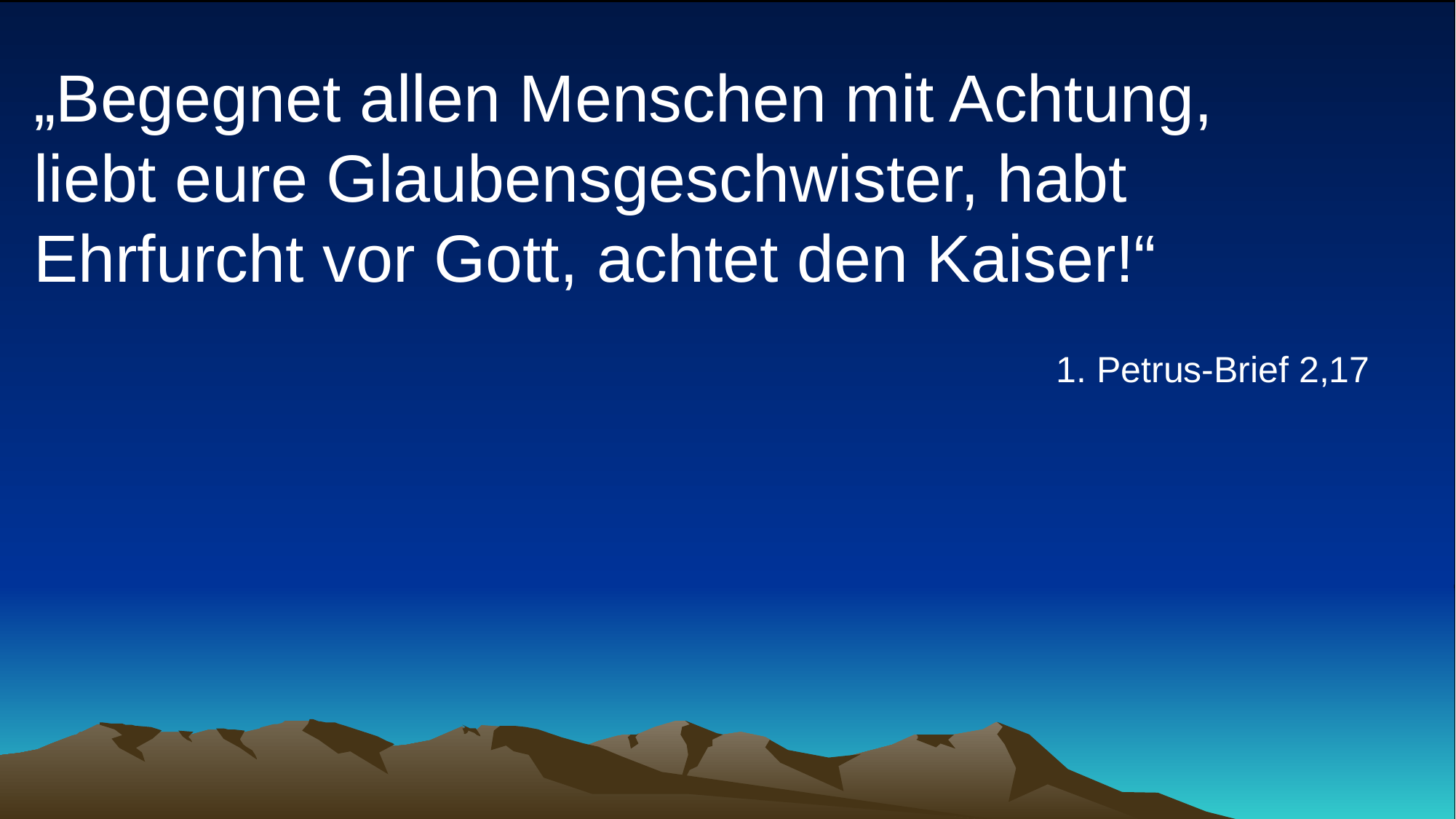

# „Begegnet allen Menschen mit Achtung, liebt eure Glaubensgeschwister, habt Ehrfurcht vor Gott, achtet den Kaiser!“
1. Petrus-Brief 2,17